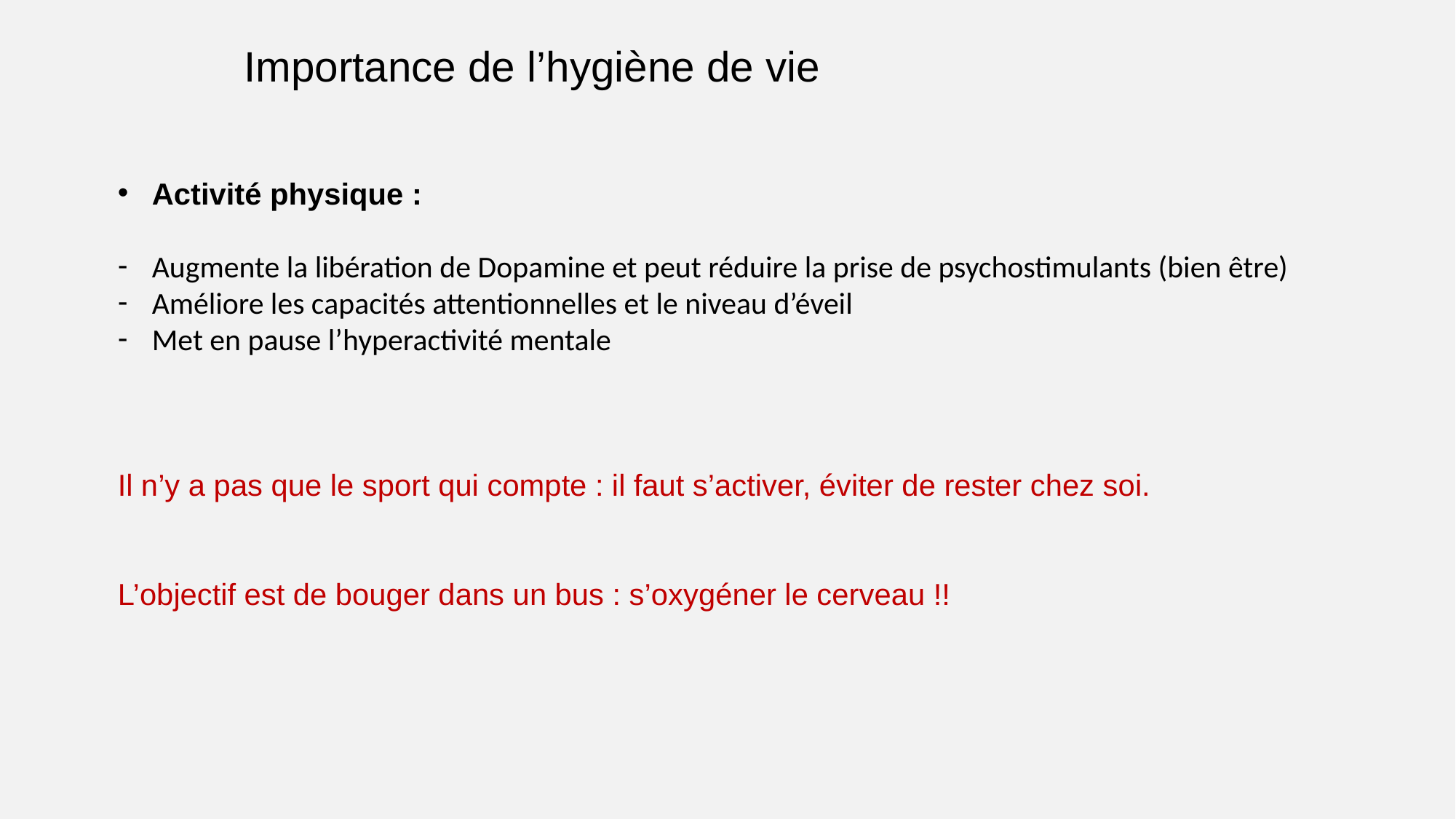

Importance de l’hygiène de vie
Activité physique :

Augmente la libération de Dopamine et peut réduire la prise de psychostimulants (bien être)
Améliore les capacités attentionnelles et le niveau d’éveil
Met en pause l’hyperactivité mentale

Il n’y a pas que le sport qui compte : il faut s’activer, éviter de rester chez soi.

L’objectif est de bouger dans un bus : s’oxygéner le cerveau !!